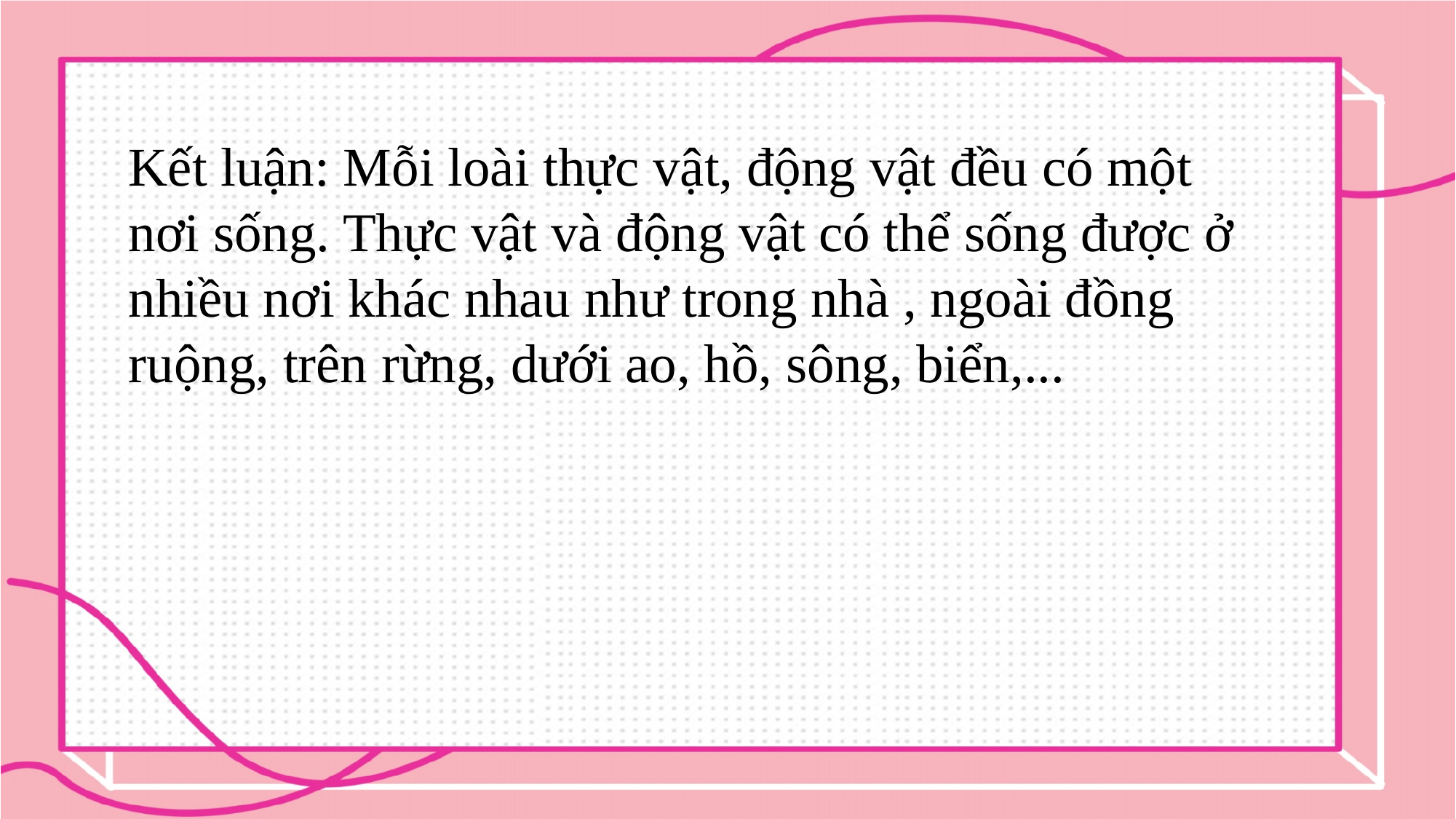

Kết luận: Mỗi loài thực vật, động vật đều có một nơi sống. Thực vật và động vật có thể sống được ở nhiều nơi khác nhau như trong nhà , ngoài đồng ruộng, trên rừng, dưới ao, hồ, sông, biển,...